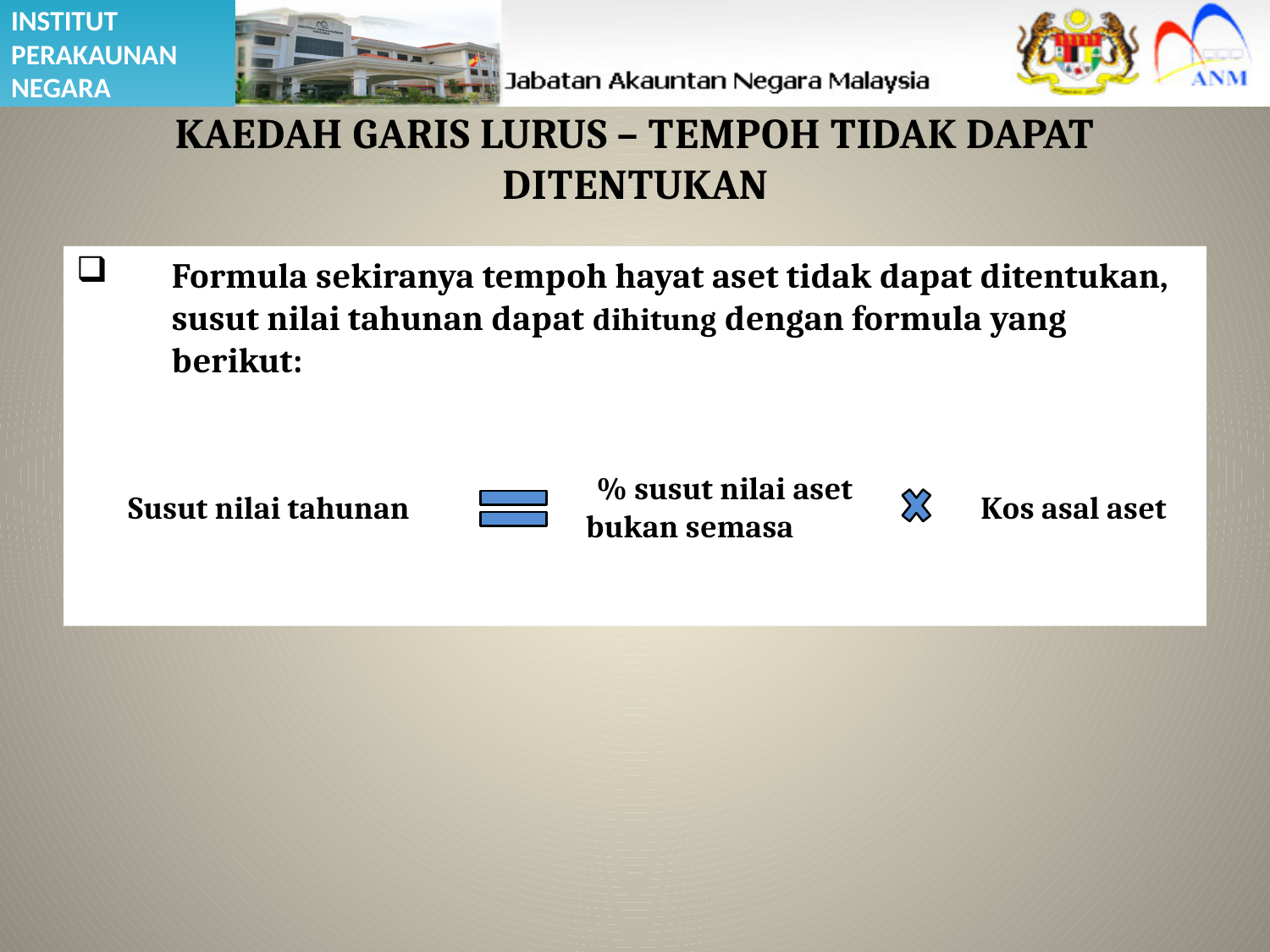

# KAEDAH GARIS LURUS – TEMPOH TIDAK DAPAT DITENTUKAN
Formula sekiranya tempoh hayat aset tidak dapat ditentukan, susut nilai tahunan dapat dihitung dengan formula yang berikut:

Susut nilai tahunan
Kos asal aset
% susut nilai aset bukan semasa